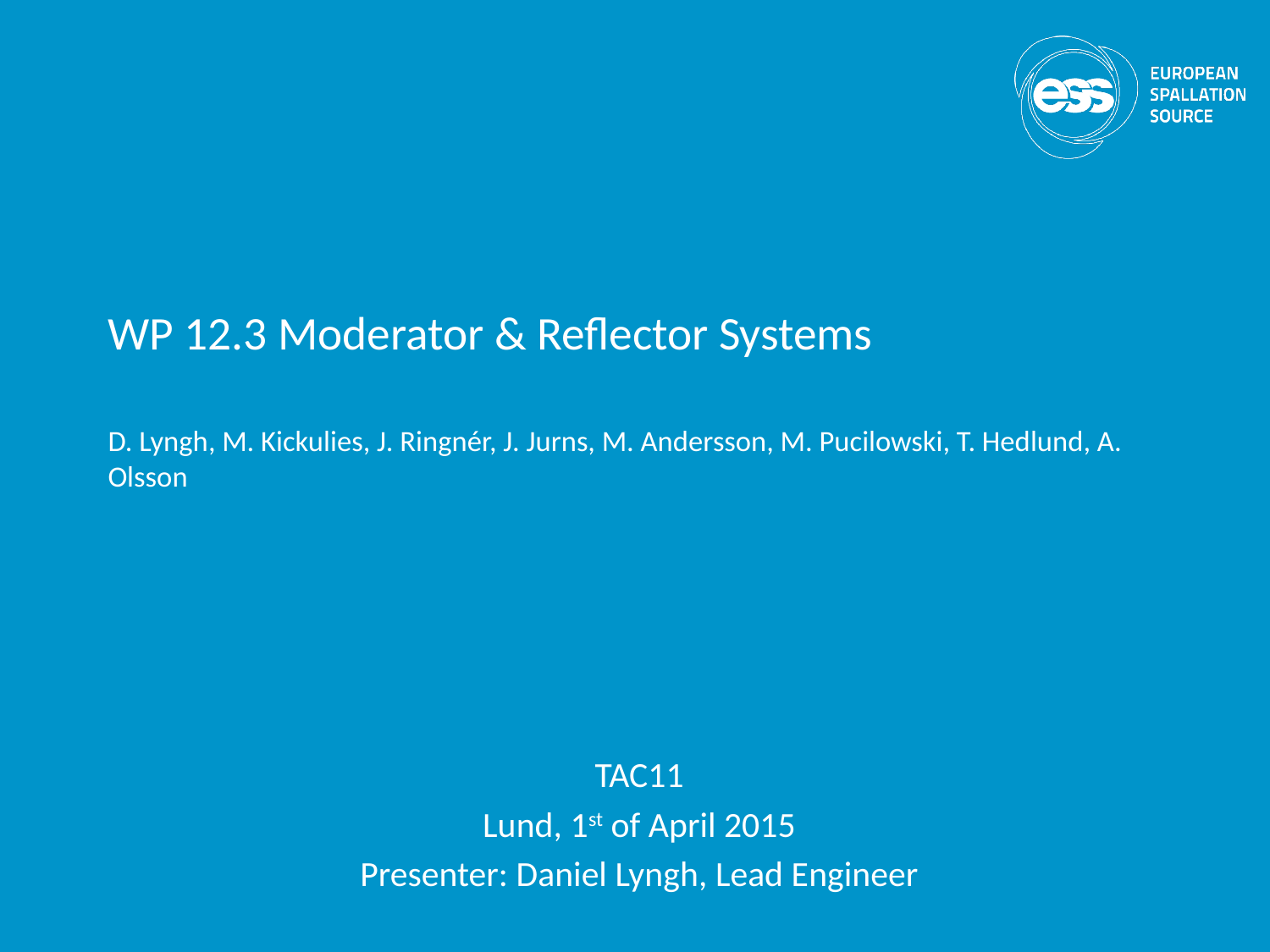

# WP 12.3 Moderator & Reflector Systems D. Lyngh, M. Kickulies, J. Ringnér, J. Jurns, M. Andersson, M. Pucilowski, T. Hedlund, A. Olsson
TAC11
Lund, 1st of April 2015
Presenter: Daniel Lyngh, Lead Engineer